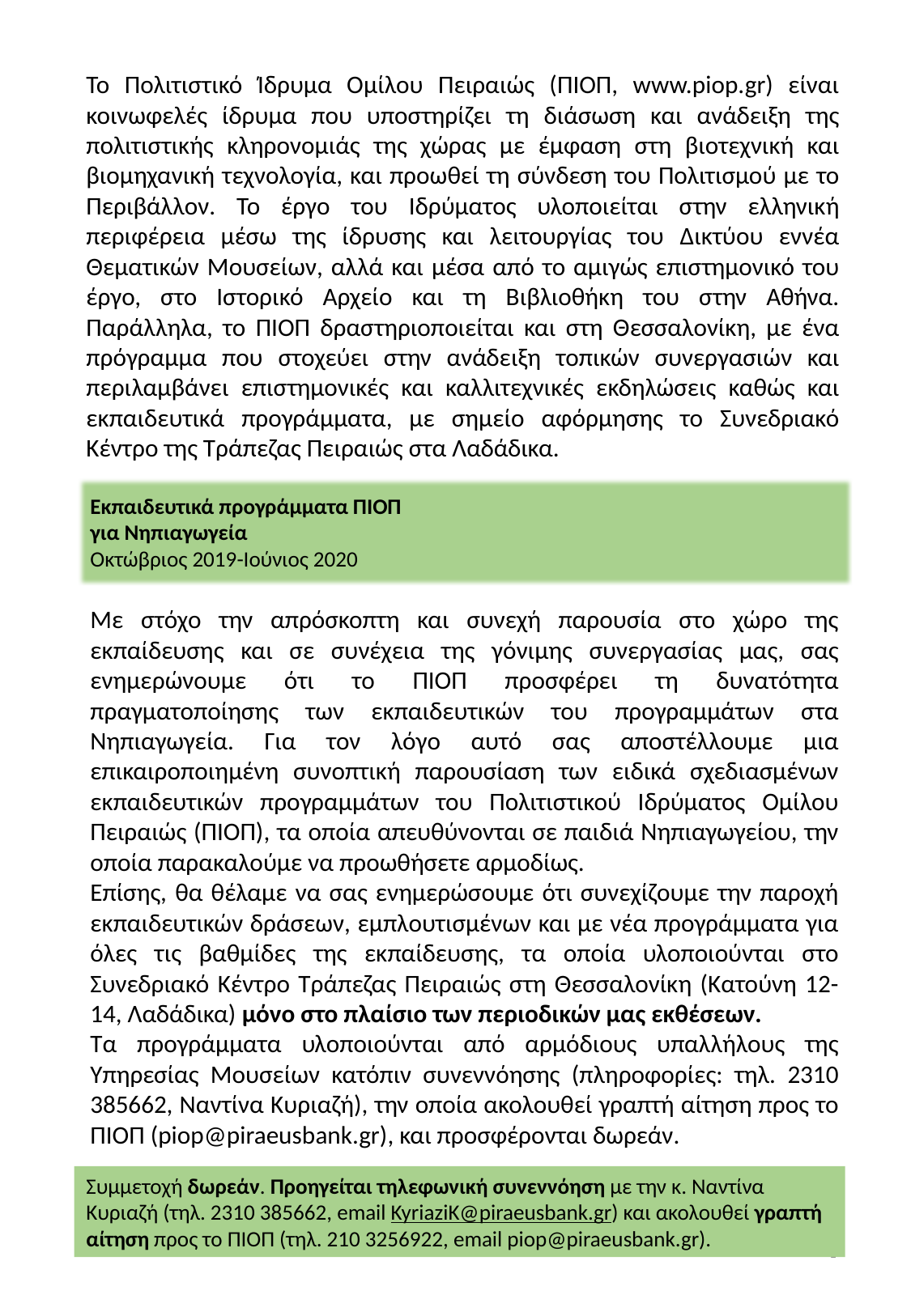

Το Πολιτιστικό Ίδρυμα Ομίλου Πειραιώς (ΠΙΟΠ, www.piop.gr) είναι κοινωφελές ίδρυμα που υποστηρίζει τη διάσωση και ανάδειξη της πολιτιστικής κληρονομιάς της χώρας με έμφαση στη βιοτεχνική και βιομηχανική τεχνολογία, και προωθεί τη σύνδεση του Πολιτισμού με το Περιβάλλον. Το έργο του Ιδρύματος υλοποιείται στην ελληνική περιφέρεια μέσω της ίδρυσης και λειτουργίας του Δικτύου εννέα Θεματικών Μουσείων, αλλά και μέσα από το αμιγώς επιστημονικό του έργο, στο Ιστορικό Αρχείο και τη Βιβλιοθήκη του στην Αθήνα. Παράλληλα, το ΠΙΟΠ δραστηριοποιείται και στη Θεσσαλονίκη, με ένα πρόγραμμα που στοχεύει στην ανάδειξη τοπικών συνεργασιών και περιλαμβάνει επιστημονικές και καλλιτεχνικές εκδηλώσεις καθώς και εκπαιδευτικά προγράμματα, με σημείο αφόρμησης το Συνεδριακό Κέντρο της Τράπεζας Πειραιώς στα Λαδάδικα.
Εκπαιδευτικά προγράμματα ΠΙΟΠ
για Νηπιαγωγεία
Οκτώβριος 2019-Ιούνιος 2020
Με στόχο την απρόσκοπτη και συνεχή παρουσία στο χώρο της εκπαίδευσης και σε συνέχεια της γόνιμης συνεργασίας μας, σας ενημερώνουμε ότι το ΠΙΟΠ προσφέρει τη δυνατότητα πραγματοποίησης των εκπαιδευτικών του προγραμμάτων στα Νηπιαγωγεία. Για τον λόγο αυτό σας αποστέλλουμε μια επικαιροποιημένη συνοπτική παρουσίαση των ειδικά σχεδιασμένων εκπαιδευτικών προγραμμάτων του Πολιτιστικού Ιδρύματος Ομίλου Πειραιώς (ΠΙΟΠ), τα οποία απευθύνονται σε παιδιά Νηπιαγωγείου, την οποία παρακαλούμε να προωθήσετε αρμοδίως.
Επίσης, θα θέλαμε να σας ενημερώσουμε ότι συνεχίζουμε την παροχή εκπαιδευτικών δράσεων, εμπλουτισμένων και με νέα προγράμματα για όλες τις βαθμίδες της εκπαίδευσης, τα οποία υλοποιούνται στο Συνεδριακό Κέντρο Τράπεζας Πειραιώς στη Θεσσαλονίκη (Κατούνη 12-14, Λαδάδικα) μόνο στο πλαίσιο των περιοδικών μας εκθέσεων.
Τα προγράμματα υλοποιούνται από αρμόδιους υπαλλήλους της Υπηρεσίας Μουσείων κατόπιν συνεννόησης (πληροφορίες: τηλ. 2310 385662, Ναντίνα Κυριαζή), την οποία ακολουθεί γραπτή αίτηση προς το ΠΙΟΠ (piop@piraeusbank.gr), και προσφέρονται δωρεάν.
Συμμετοχή δωρεάν. Προηγείται τηλεφωνική συνεννόηση με την κ. Ναντίνα Κυριαζή (τηλ. 2310 385662, email KyriaziK@piraeusbank.gr) και ακολουθεί γραπτή αίτηση προς το ΠΙΟΠ (τηλ. 210 3256922, email piop@piraeusbank.gr).
2